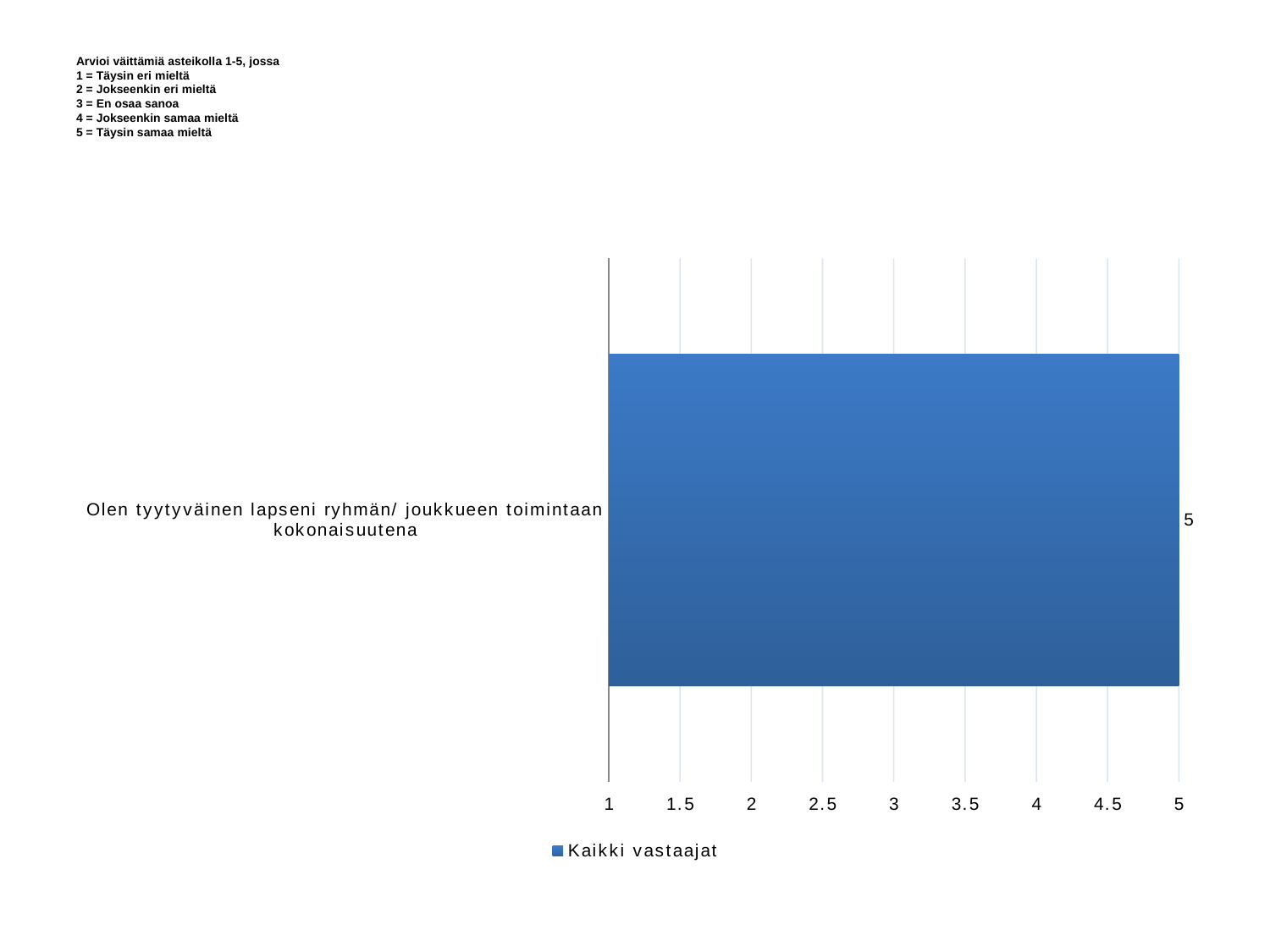

# Arvioi väittämiä asteikolla 1-5, jossa
1 = Täysin eri mieltä
2 = Jokseenkin eri mieltä
3 = En osaa sanoa
4 = Jokseenkin samaa mieltä
5 = Täysin samaa mieltä

### Chart

| Category | Kaikki vastaajat |
|---|---|
| Olen tyytyväinen lapseni ryhmän/ joukkueen toimintaan kokonaisuutena | 5.0 |